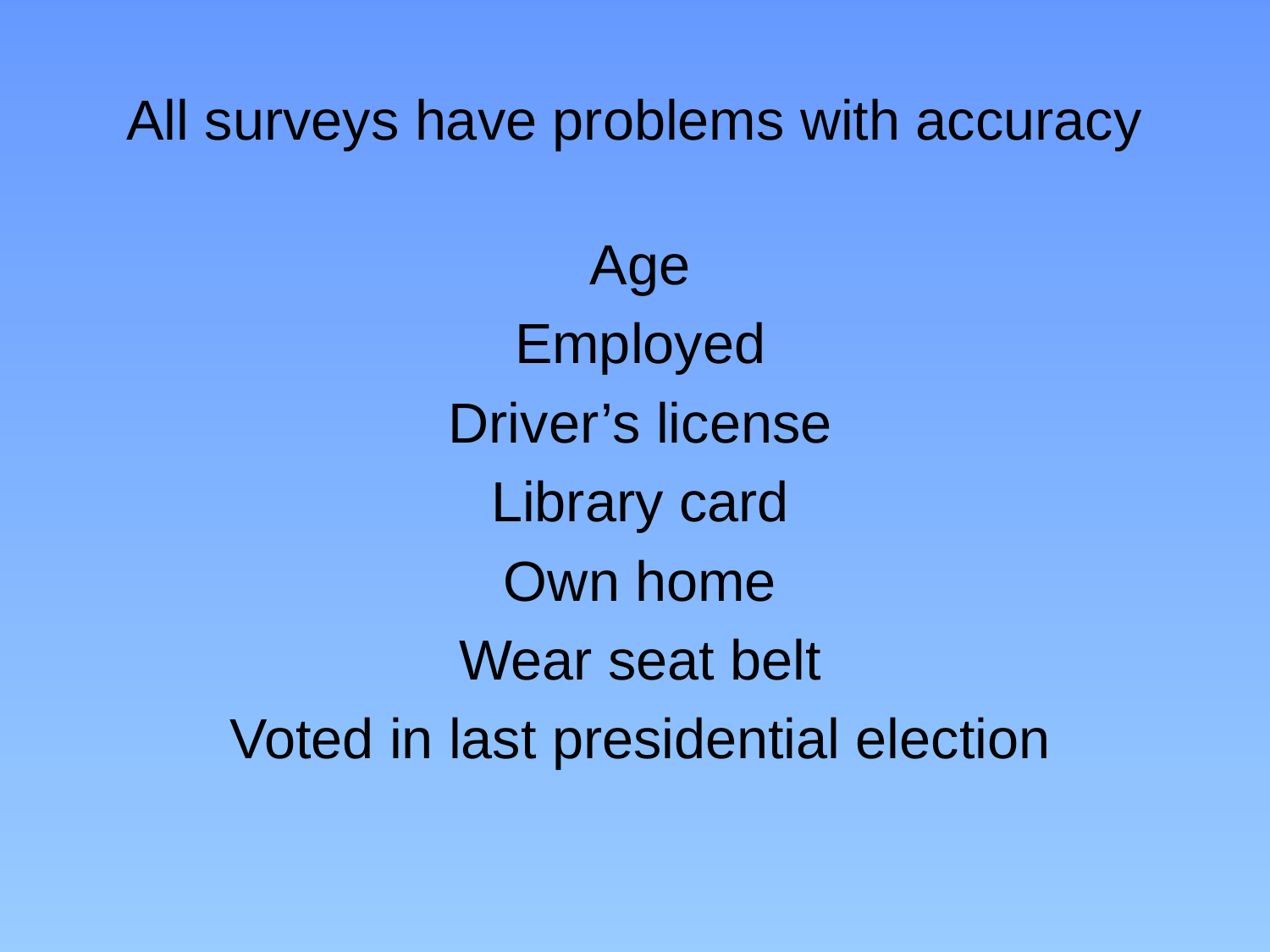

# All surveys have problems with accuracy
Age
Employed
Driver’s license
Library card
Own home
Wear seat belt
Voted in last presidential election